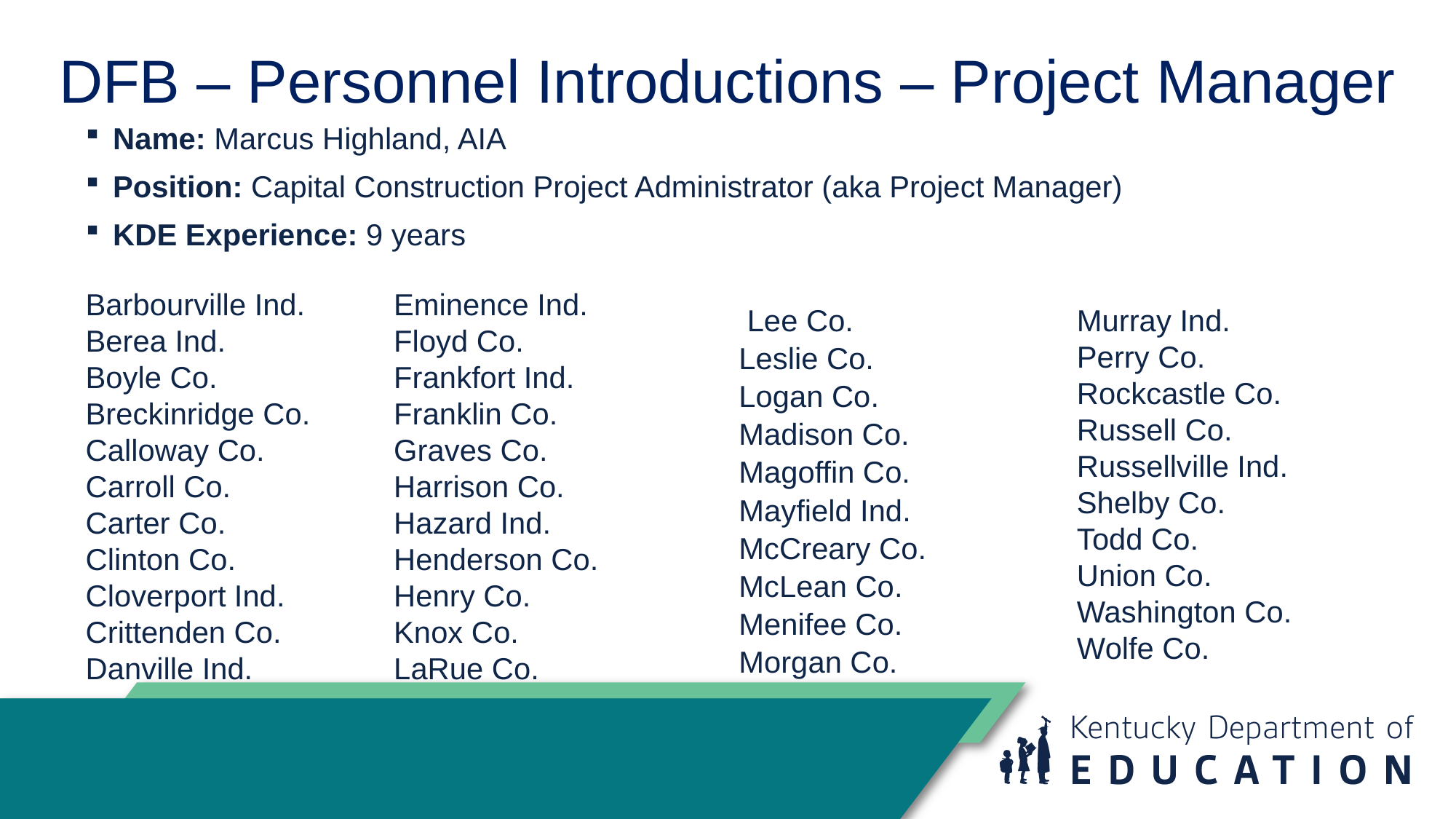

# DFB – Personnel Introductions – Project Manager
Name: Marcus Highland, AIA
Position: Capital Construction Project Administrator (aka Project Manager)
KDE Experience: 9 years

Eminence Ind.
Floyd Co.
Frankfort Ind.
Franklin Co.
Graves Co.
Harrison Co.
Hazard Ind. Henderson Co.
Henry Co.
Knox Co.
LaRue Co.

Barbourville Ind.
Berea Ind.
Boyle Co.
Breckinridge Co. Calloway Co.
Carroll Co.
Carter Co.
Clinton Co.
Cloverport Ind. Crittenden Co. Danville Ind.

Murray Ind.
Perry Co.
Rockcastle Co. Russell Co. Russellville Ind. Shelby Co.
Todd Co.
Union Co.
Washington Co.
Wolfe Co.
 Lee Co.
Leslie Co.
Logan Co.
Madison Co.
Magoffin Co.
Mayfield Ind.
McCreary Co.
McLean Co.
Menifee Co.
Morgan Co.